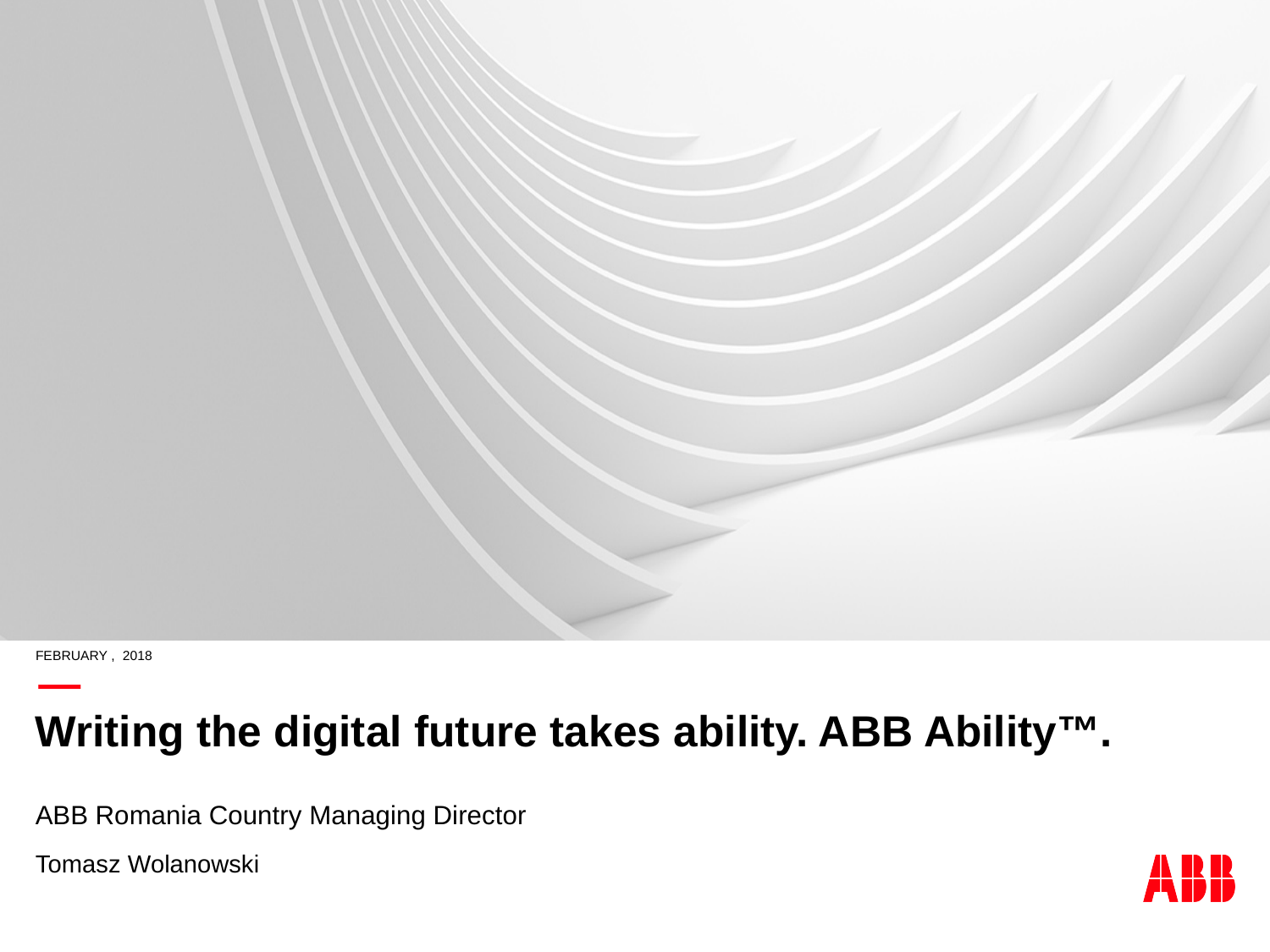

February ,  2018
# Writing the digital future takes ability. ABB Ability™.
ABB Romania Country Managing Director
Tomasz Wolanowski